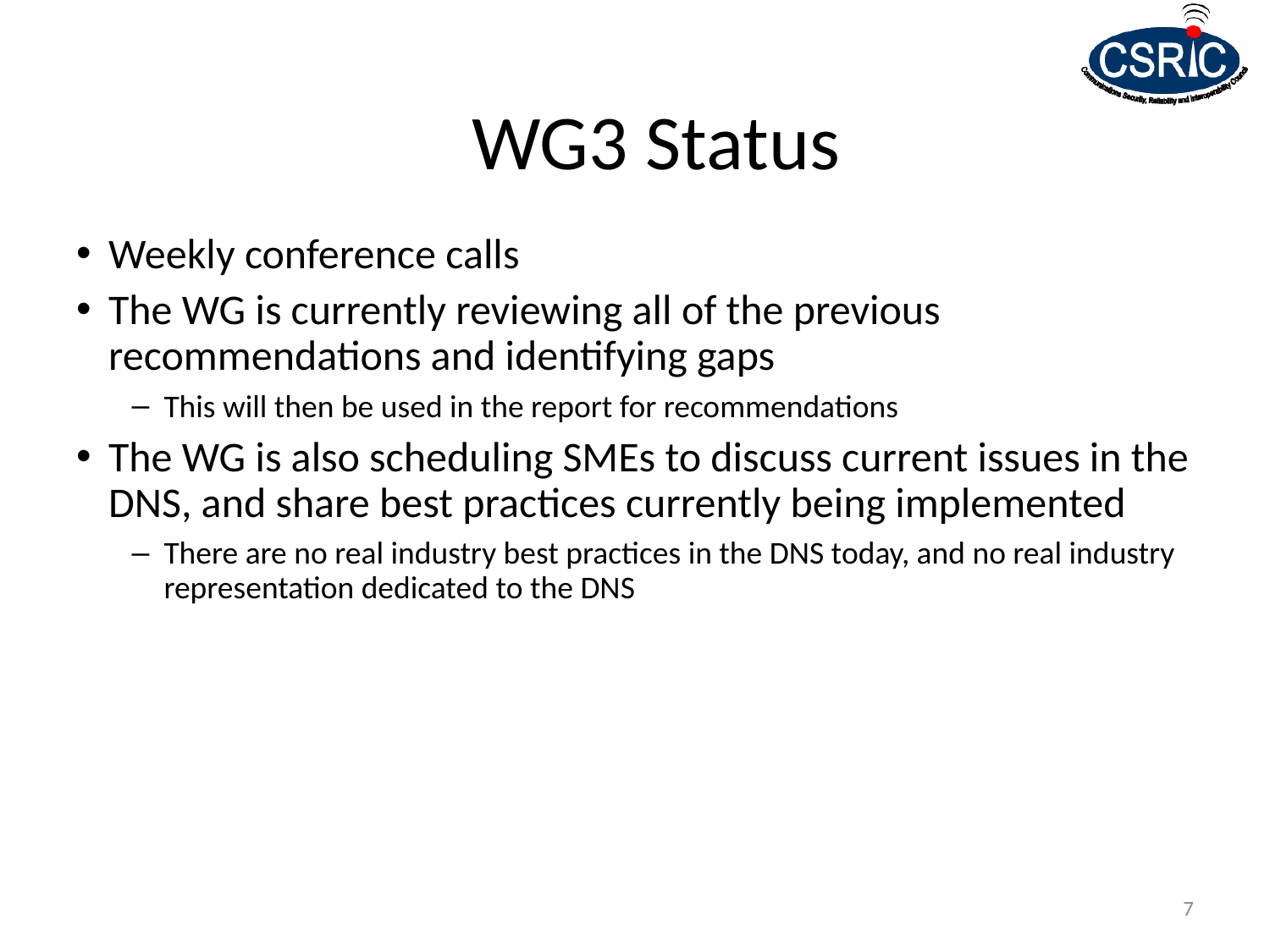

WG3 Status
Weekly conference calls
The WG is currently reviewing all of the previous recommendations and identifying gaps
This will then be used in the report for recommendations
The WG is also scheduling SMEs to discuss current issues in the DNS, and share best practices currently being implemented
There are no real industry best practices in the DNS today, and no real industry representation dedicated to the DNS

7